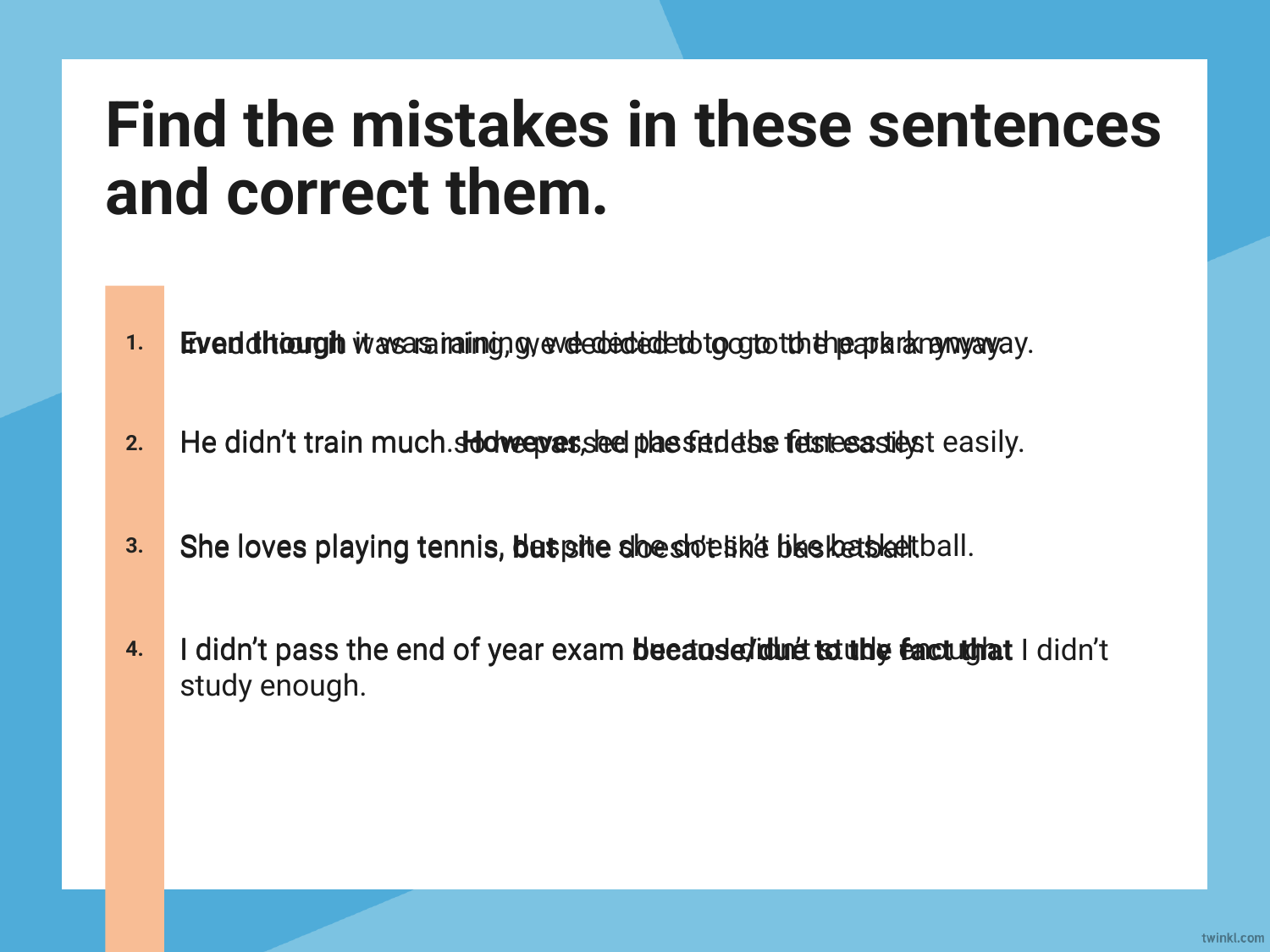

# Find the mistakes in these sentences and correct them.

1.
Even though it was raining, we decided to go to the park anyway.
In addition it was raining, we decided to go to the park anyway.
He didn’t train much. However, he passed the fitness test easily.
2.
He didn’t train much so he passed the fitness test easily.
3.
She loves playing tennis, despite she doesn’t like basketball.
She loves playing tennis, but she doesn’t like basketball.
4.
I didn’t pass the end of year exam due to I didn’t study enough.
I didn’t pass the end of year exam because/due to the fact that I didn’t
study enough.